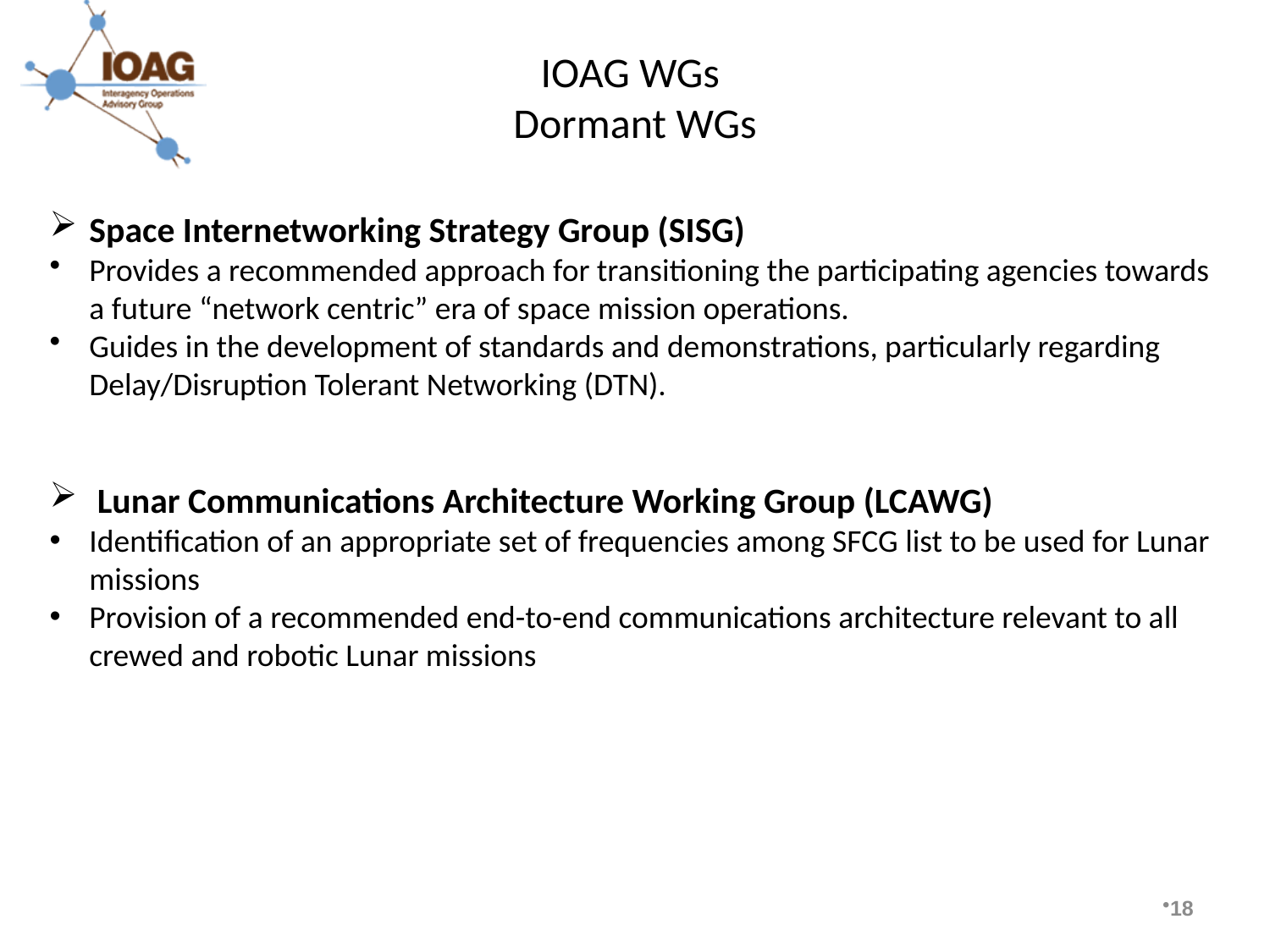

# IOAG WGs Dormant WGs
Space Internetworking Strategy Group (SISG)
Provides a recommended approach for transitioning the participating agencies towards a future “network centric” era of space mission operations.
Guides in the development of standards and demonstrations, particularly regarding Delay/Disruption Tolerant Networking (DTN).

Lunar Communications Architecture Working Group (LCAWG)
Identification of an appropriate set of frequencies among SFCG list to be used for Lunar missions
Provision of a recommended end-to-end communications architecture relevant to all crewed and robotic Lunar missions

18